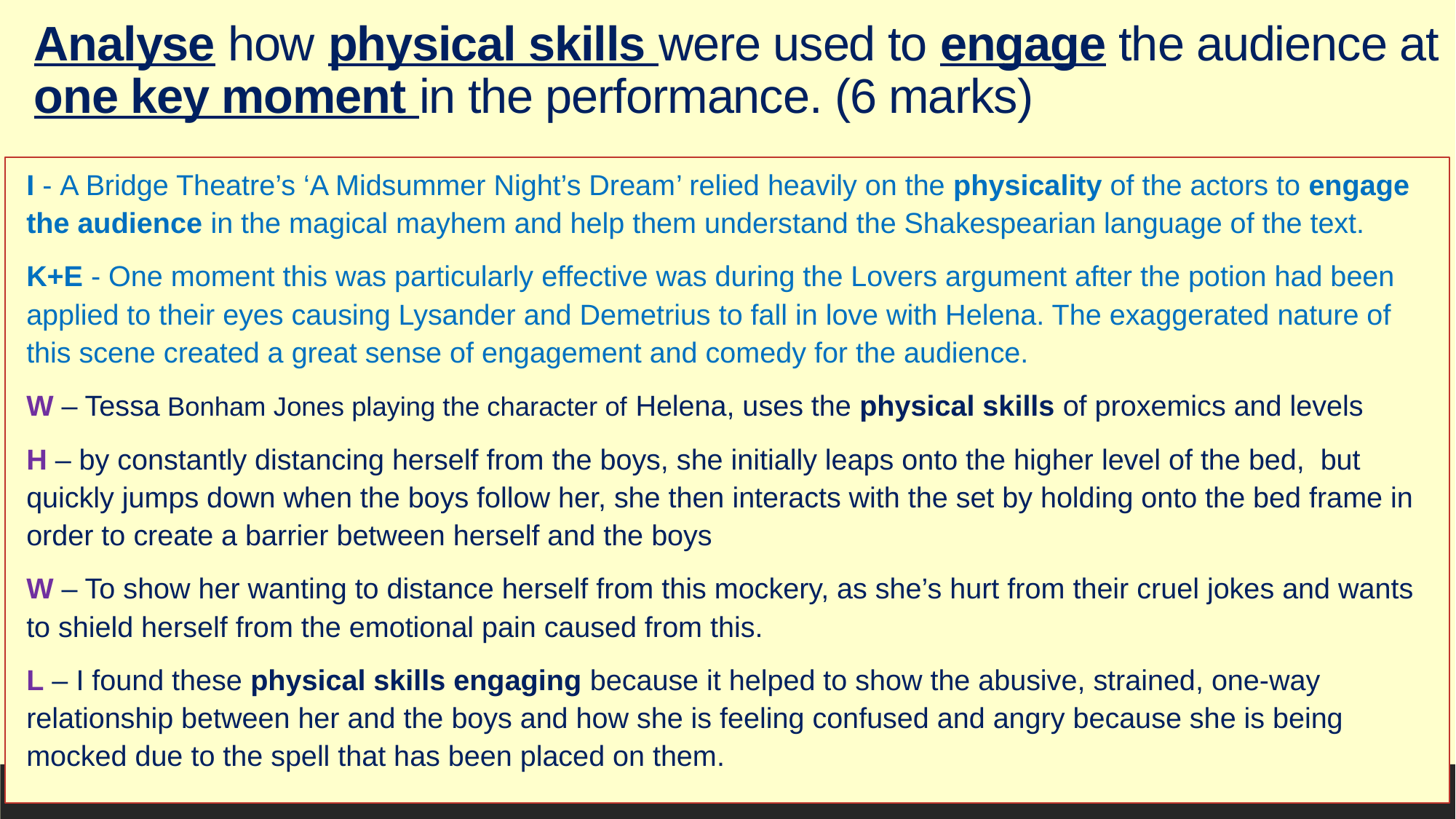

# Analyse how physical skills were used to engage the audience at one key moment in the performance. (6 marks)
I - A Bridge Theatre’s ‘A Midsummer Night’s Dream’ relied heavily on the physicality of the actors to engage the audience in the magical mayhem and help them understand the Shakespearian language of the text.
K+E - One moment this was particularly effective was during the Lovers argument after the potion had been applied to their eyes causing Lysander and Demetrius to fall in love with Helena. The exaggerated nature of this scene created a great sense of engagement and comedy for the audience.
W – Tessa Bonham Jones playing the character of Helena, uses the physical skills of proxemics and levels
H – by constantly distancing herself from the boys, she initially leaps onto the higher level of the bed,  but quickly jumps down when the boys follow her, she then interacts with the set by holding onto the bed frame in order to create a barrier between herself and the boys
W – To show her wanting to distance herself from this mockery, as she’s hurt from their cruel jokes and wants to shield herself from the emotional pain caused from this.
L – I found these physical skills engaging because it helped to show the abusive, strained, one-way relationship between her and the boys and how she is feeling confused and angry because she is being mocked due to the spell that has been placed on them.